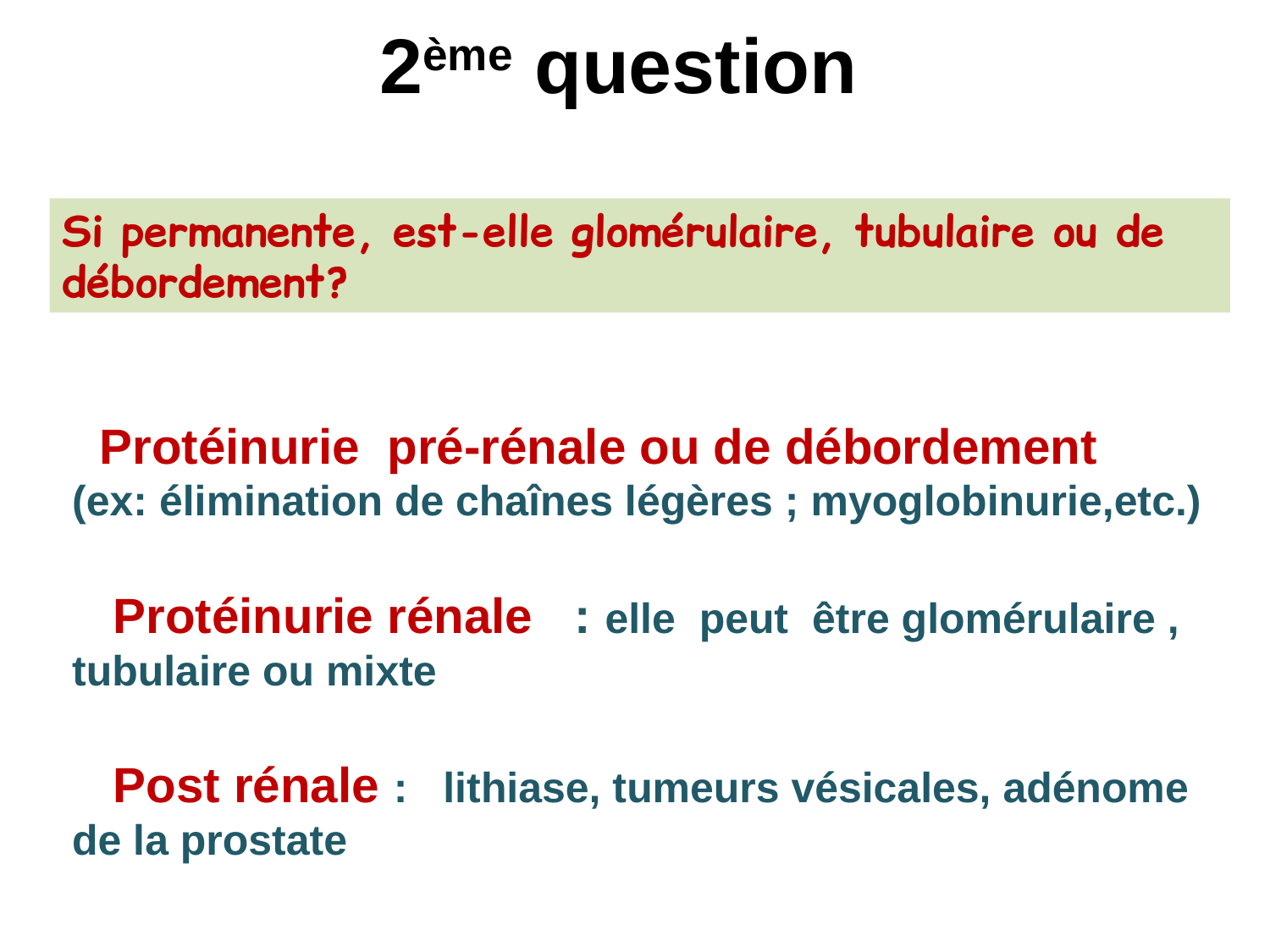

2ème question
PROTEINURIE PERMANENTE
Si permanente, est-elle glomérulaire, tubulaire ou de débordement?
  Protéinurie  pré-rénale ou de débordement             (ex: élimination de chaînes légères ; myoglobinurie,etc.)

   Protéinurie rénale   : elle  peut  être glomérulaire , tubulaire ou mixte

   Post rénale :   lithiase, tumeurs vésicales, adénome
de la prostate